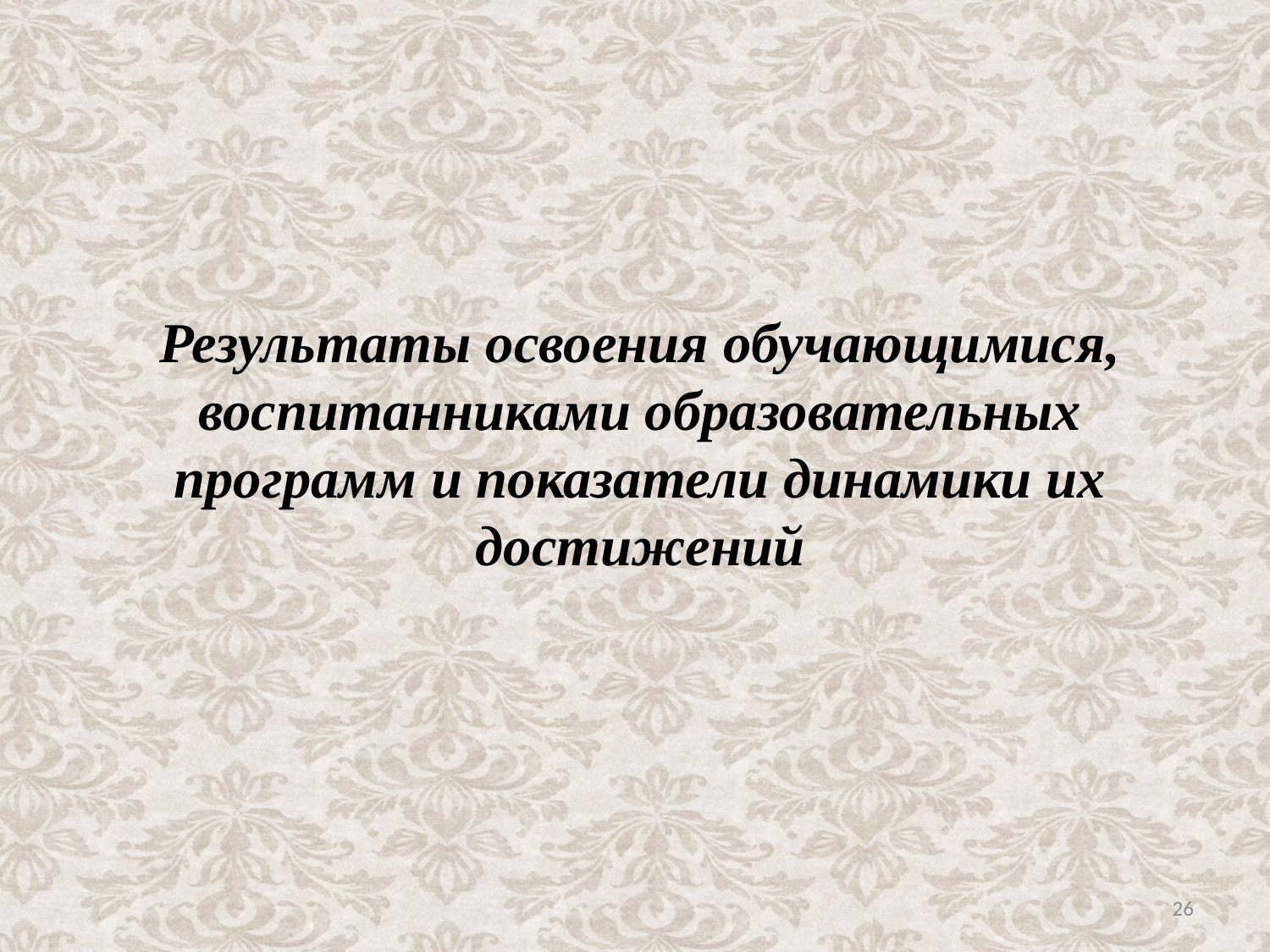

Результаты освоения обучающимися, воспитанниками образовательных программ и показатели динамики их достижений
26